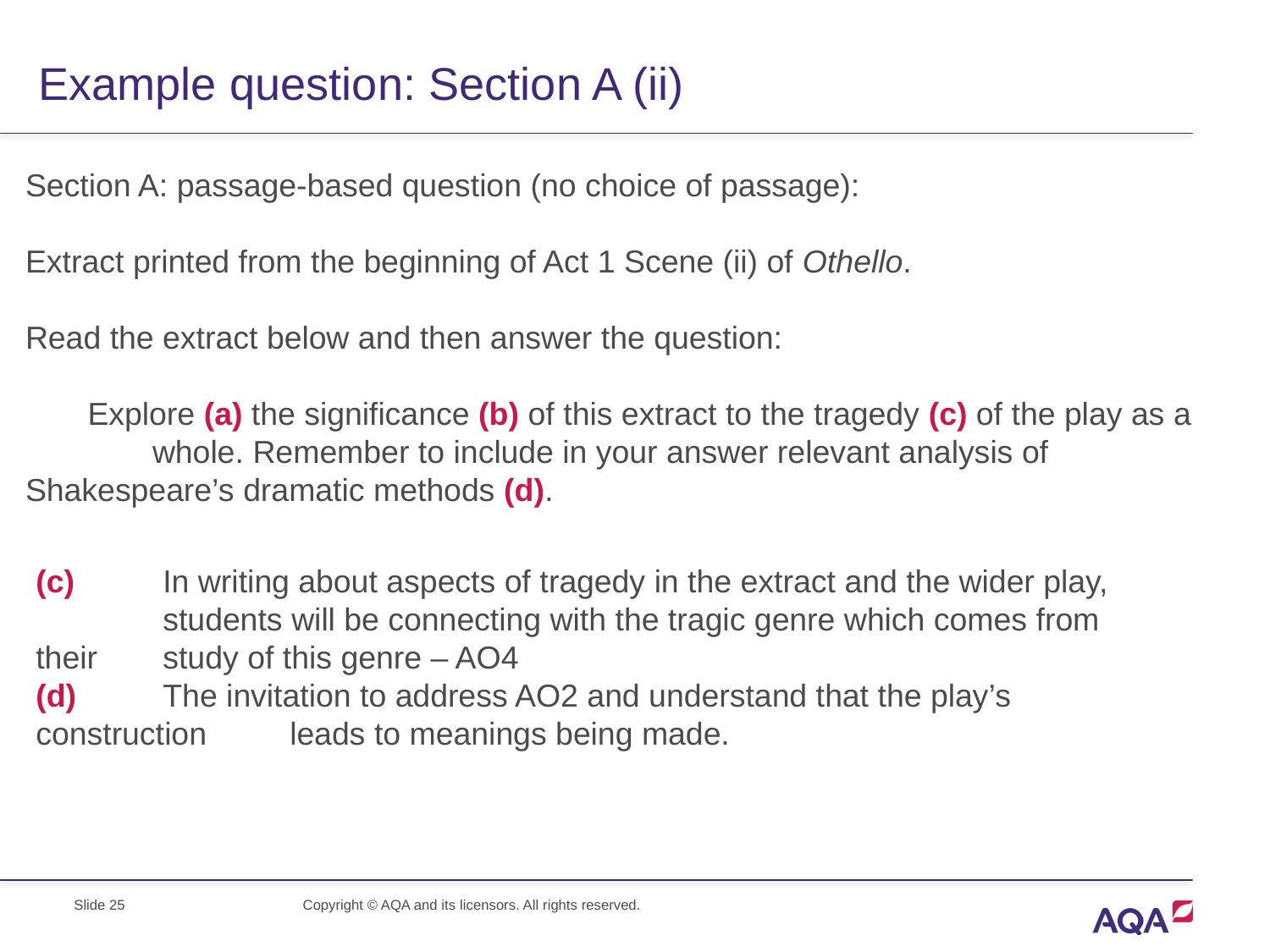

# Example question: Section A (ii)
Section A: passage-based question (no choice of passage):

Extract printed from the beginning of Act 1 Scene (ii) of Othello.

Read the extract below and then answer the question:

       Explore (a) the significance (b) of this extract to the tragedy (c) of the play as a 	whole. Remember to include in your answer relevant analysis of 	Shakespeare’s dramatic methods (d).
(c)	In writing about aspects of tragedy in the extract and the wider play, 	students will be connecting with the tragic genre which comes from their 	study of this genre – AO4
(d)	The invitation to address AO2 and understand that the play’s construction 	leads to meanings being made.
Copyright © AQA and its licensors. All rights reserved.
Slide 25